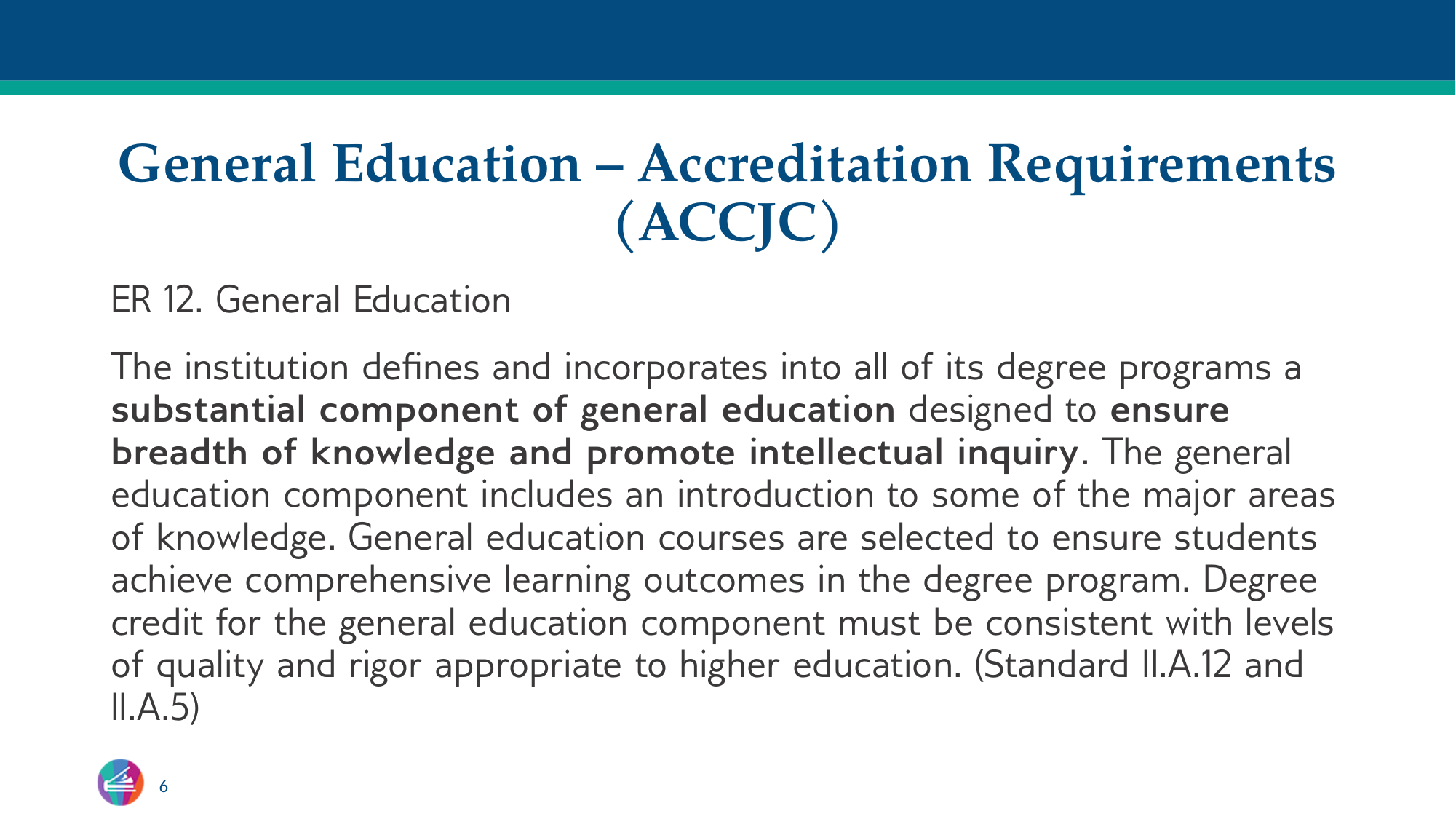

# General Education – Accreditation Requirements (ACCJC)
ER 12. General Education
The institution defines and incorporates into all of its degree programs a substantial component of general education designed to ensure breadth of knowledge and promote intellectual inquiry. The general education component includes an introduction to some of the major areas of knowledge. General education courses are selected to ensure students achieve comprehensive learning outcomes in the degree program. Degree credit for the general education component must be consistent with levels of quality and rigor appropriate to higher education. (Standard II.A.12 and II.A.5)

6